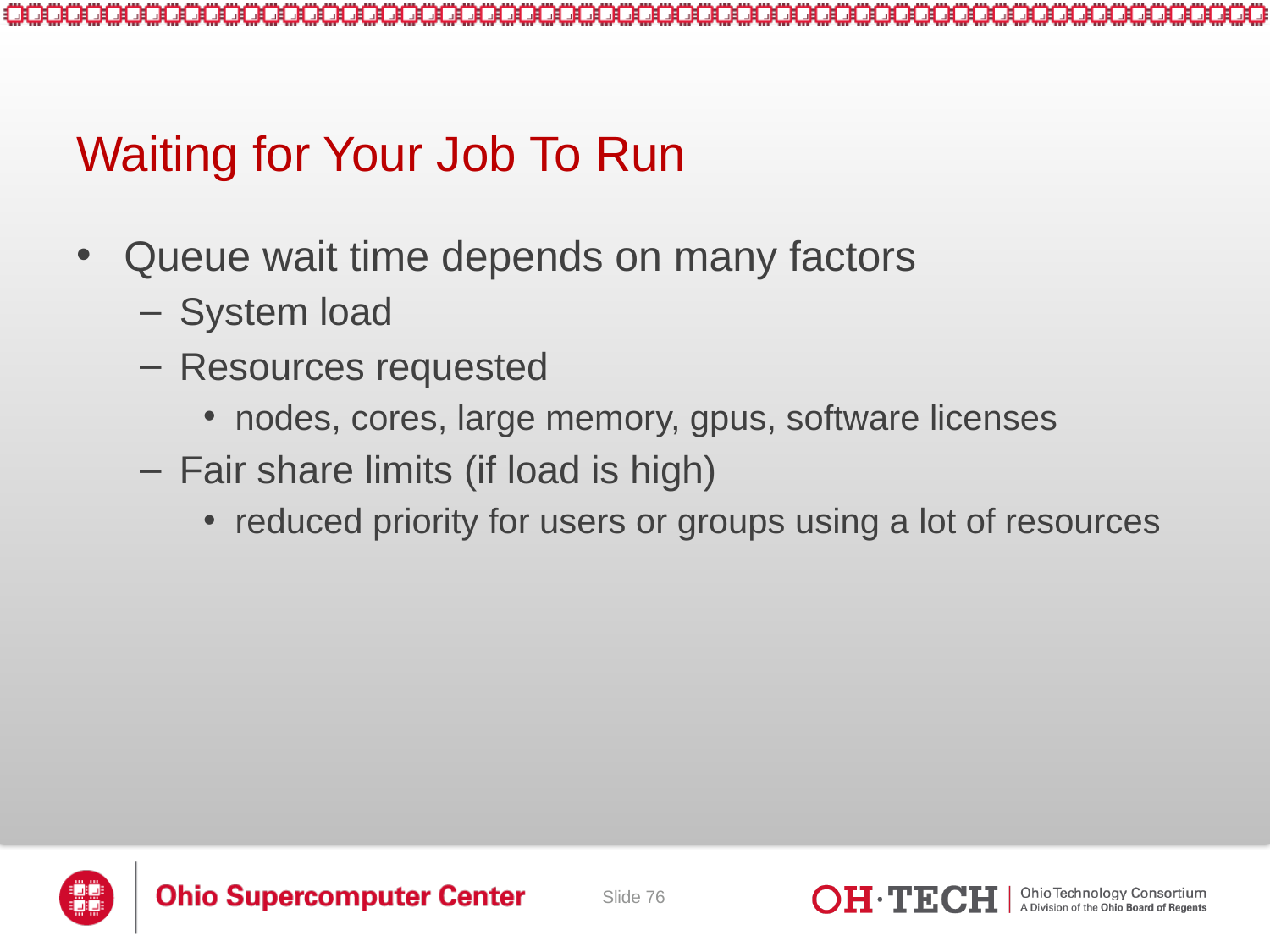

# Waiting for Your Job To Run
Queue wait time depends on many factors
System load
Resources requested
nodes, cores, large memory, gpus, software licenses
Fair share limits (if load is high)
reduced priority for users or groups using a lot of resources